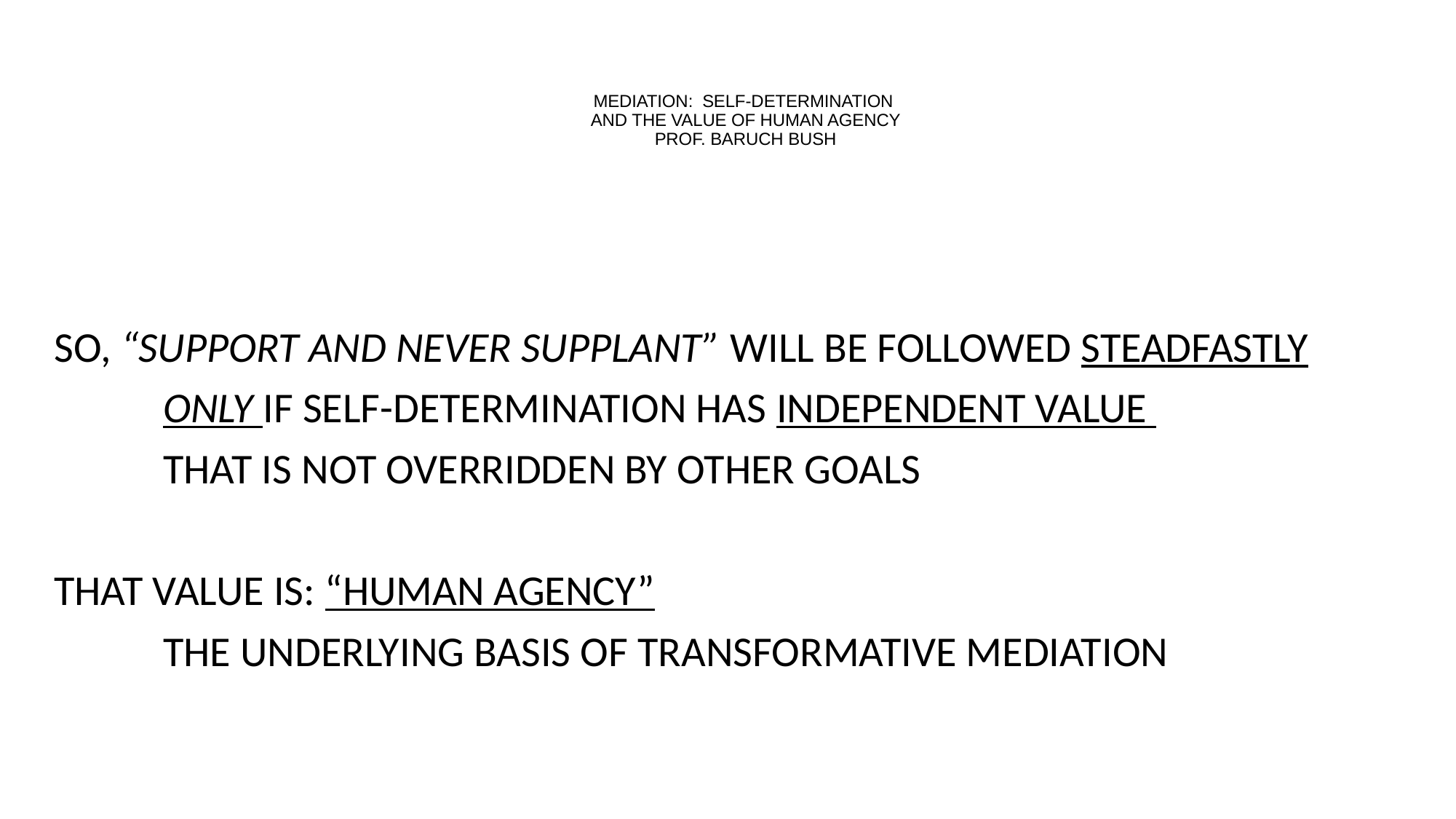

# MEDIATION:  SELF-DETERMINATION AND THE VALUE OF HUMAN AGENCY PROF. BARUCH BUSH

SO, “SUPPORT AND NEVER SUPPLANT” WILL BE FOLLOWED STEADFASTLY
	ONLY IF SELF-DETERMINATION HAS INDEPENDENT VALUE
	THAT IS NOT OVERRIDDEN BY OTHER GOALS

THAT VALUE IS: “HUMAN AGENCY”
	THE UNDERLYING BASIS OF TRANSFORMATIVE MEDIATION